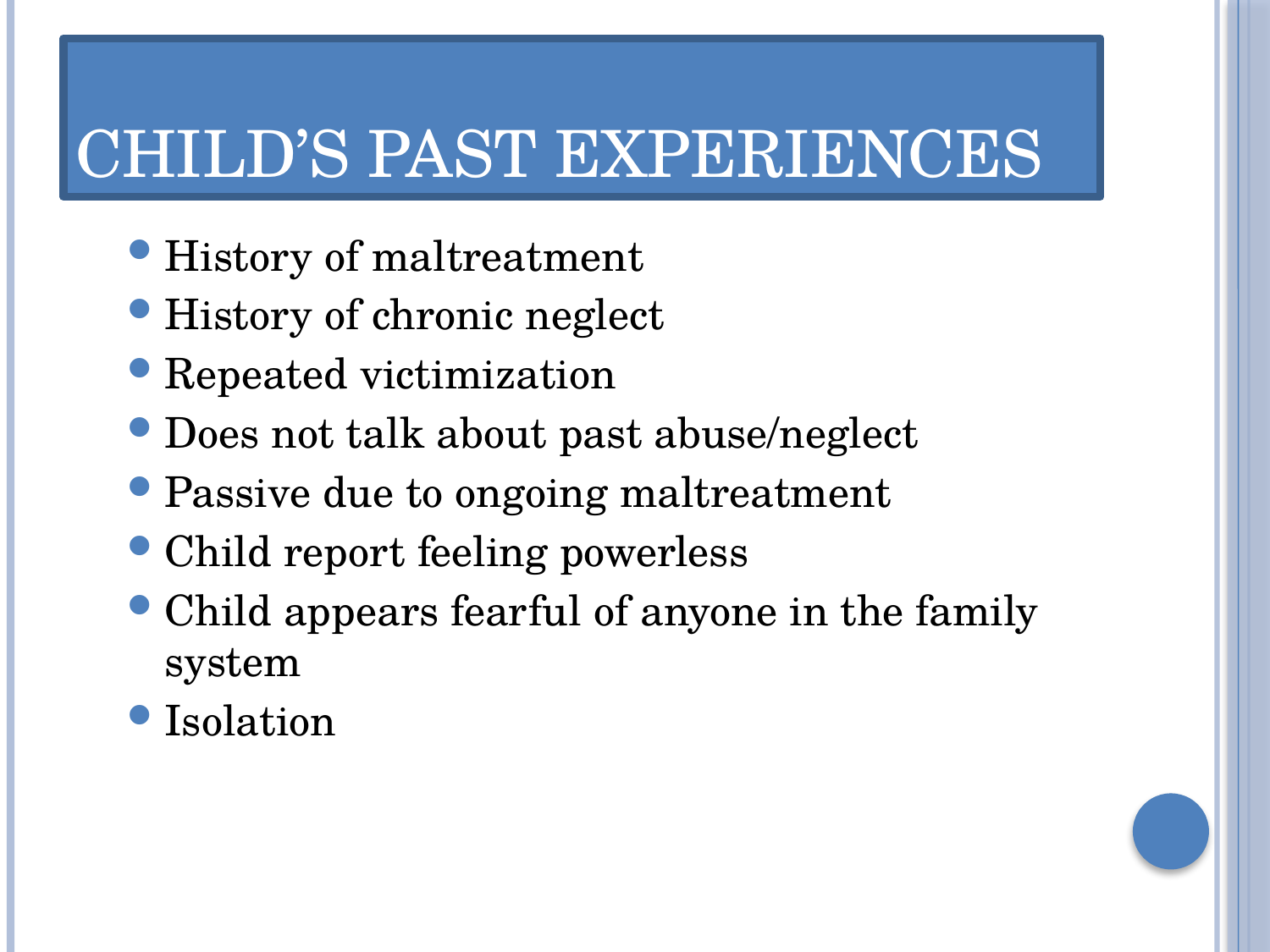

# Child’s Past Experiences
History of maltreatment
History of chronic neglect
Repeated victimization
Does not talk about past abuse/neglect
Passive due to ongoing maltreatment
Child report feeling powerless
Child appears fearful of anyone in the family system
Isolation